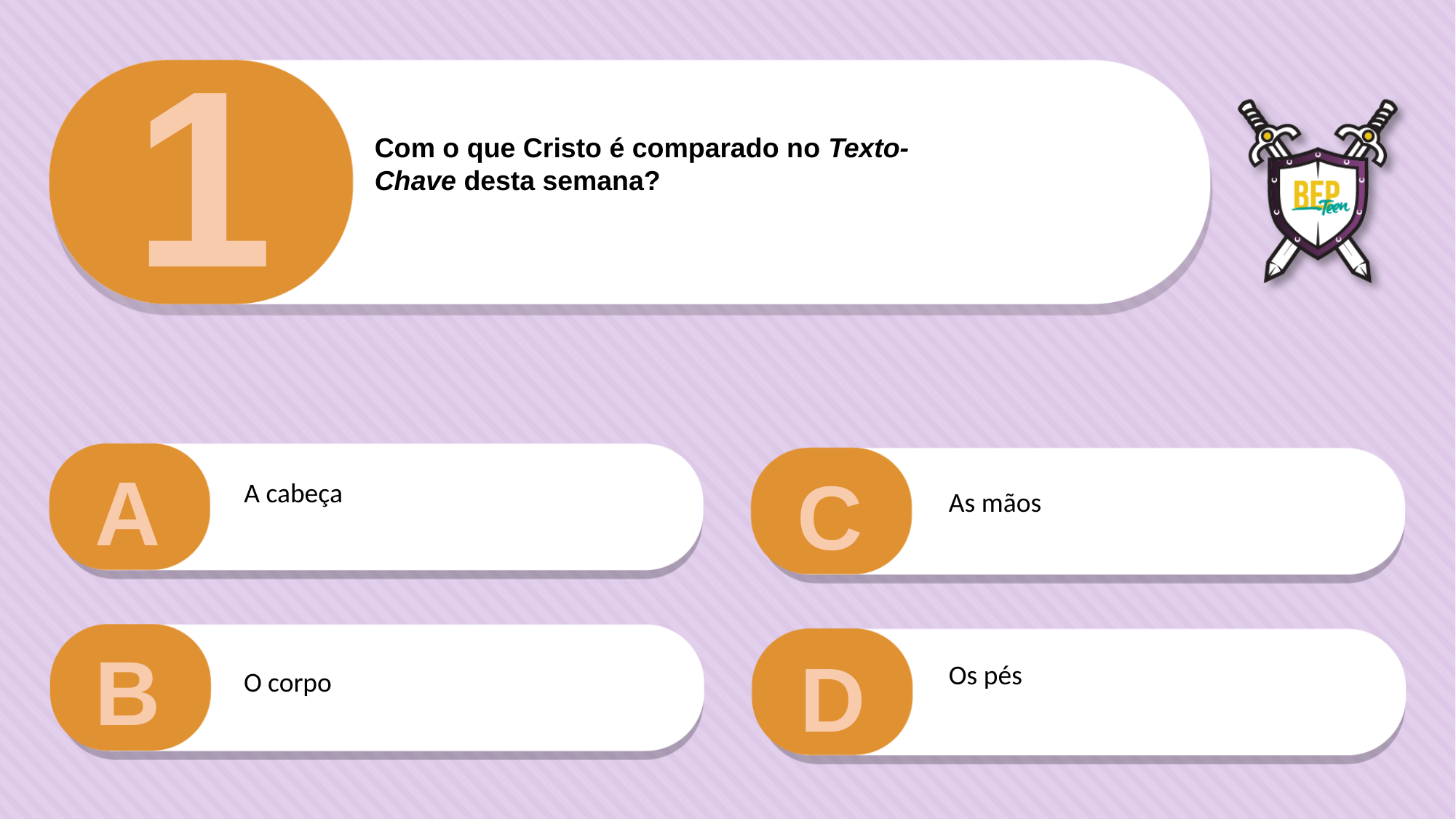

1
Com o que Cristo é comparado no Texto-
Chave desta semana?

A
C
A cabeça
As mãos
B
D
Os pés
O corpo